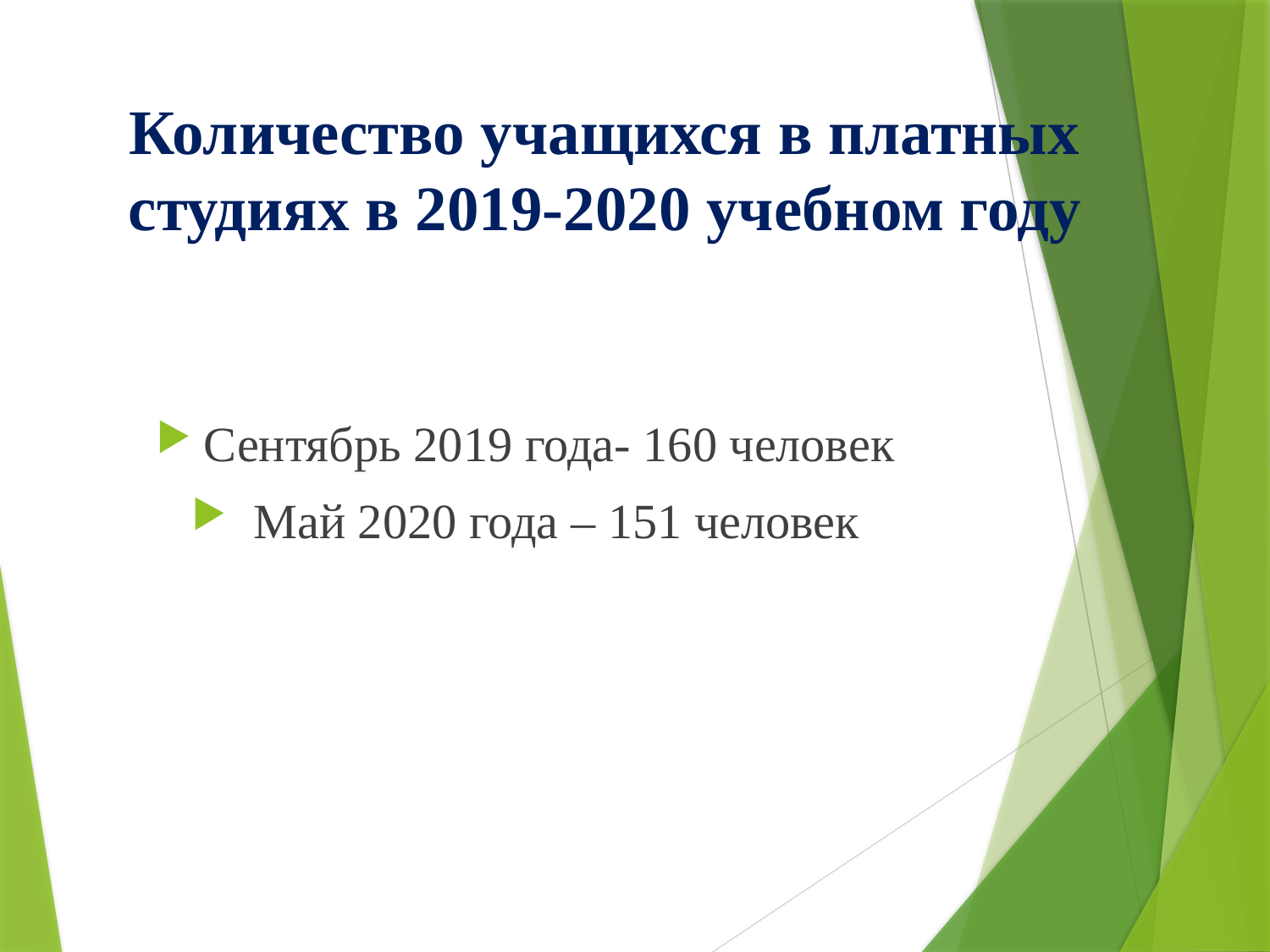

# Количество учащихся в платных студиях в 2019-2020 учебном году
Сентябрь 2019 года- 160 человек
Май 2020 года – 151 человек